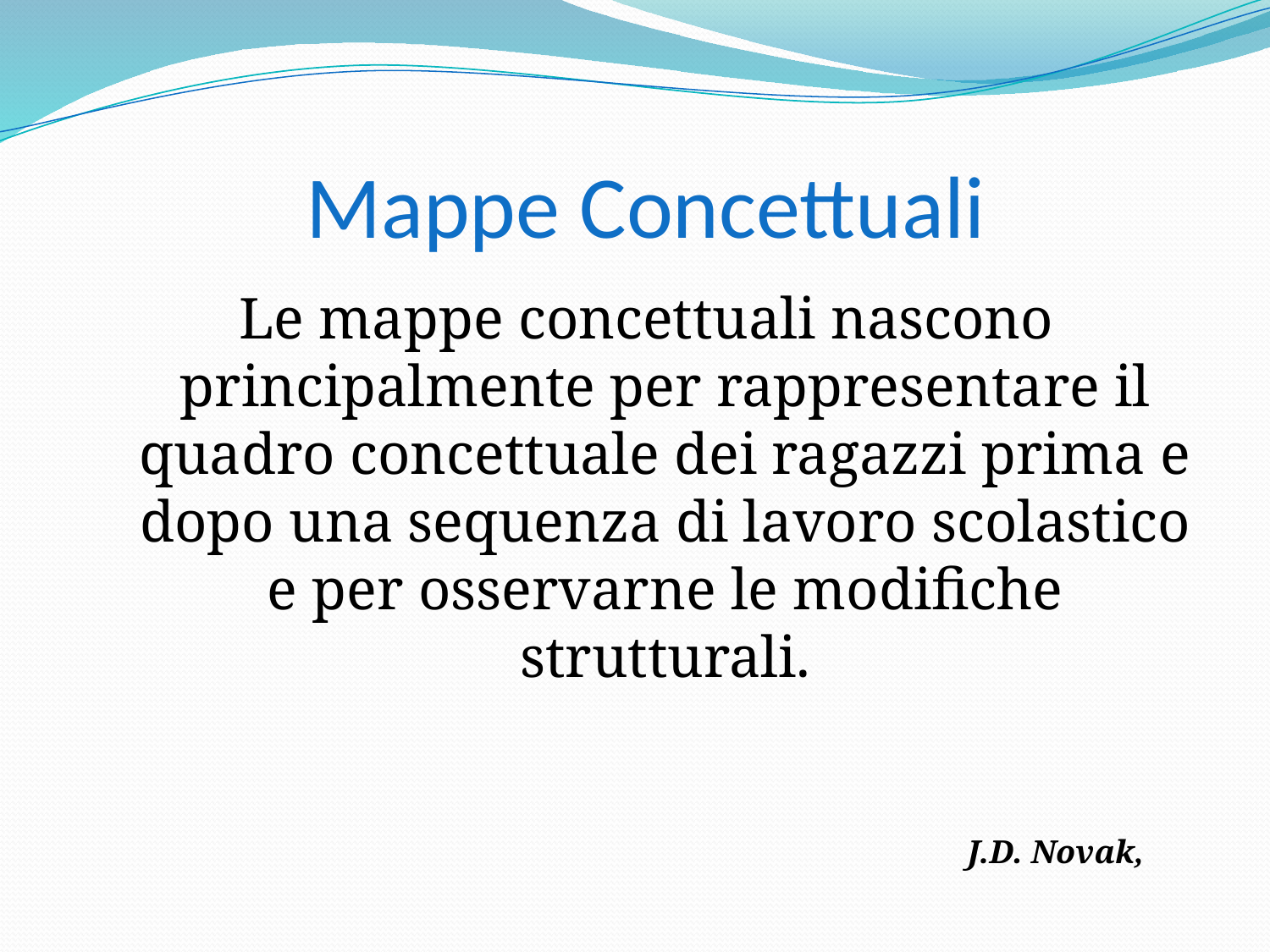

# Mappe Concettuali
Le mappe concettuali nascono principalmente per rappresentare il quadro concettuale dei ragazzi prima e dopo una sequenza di lavoro scolastico e per osservarne le modifiche strutturali.
J.D. Novak,